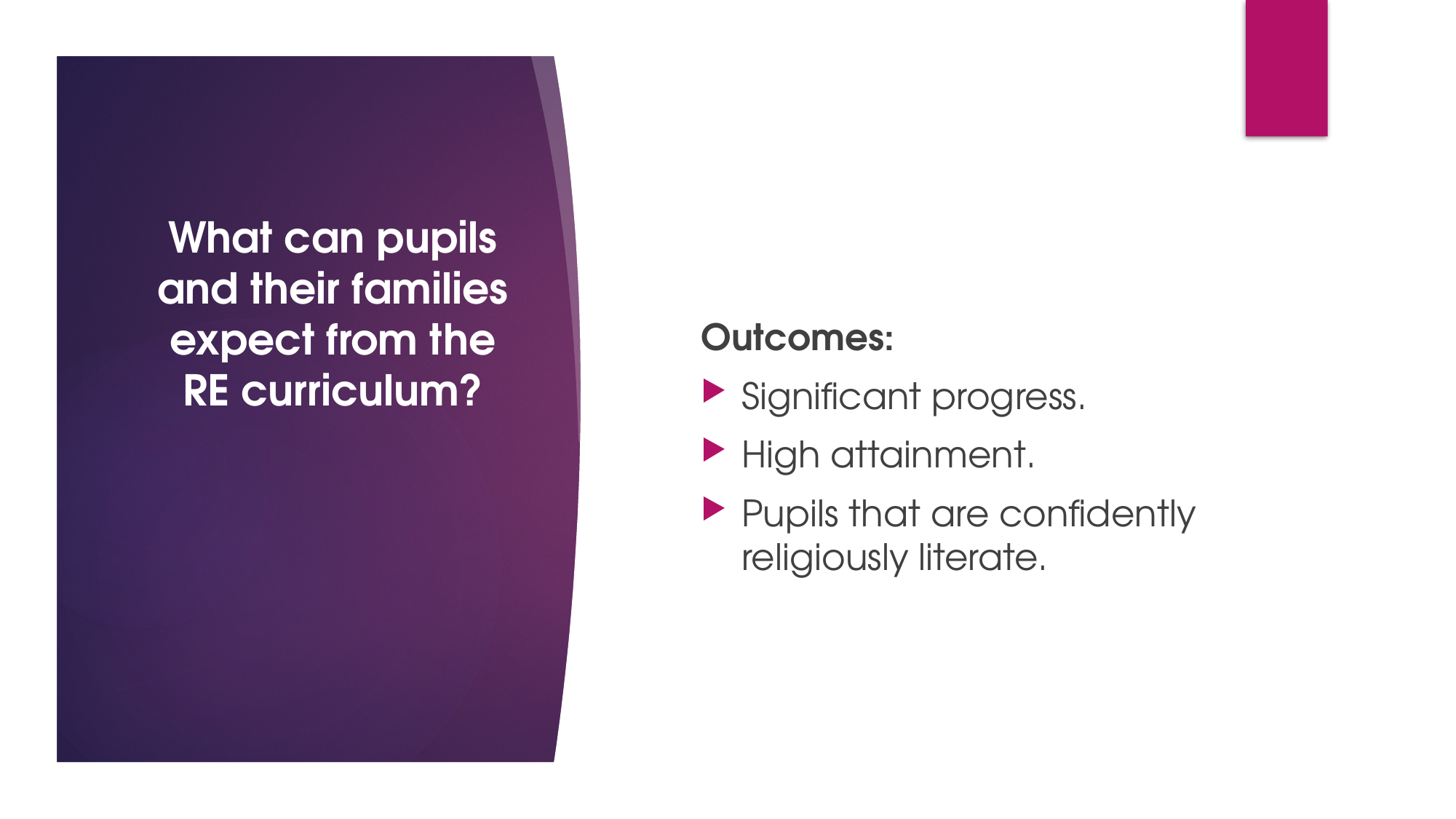

What can pupils and their families expect from the RE curriculum?

Outcomes:
Significant progress.
High attainment.
Pupils that are confidently religiously literate.